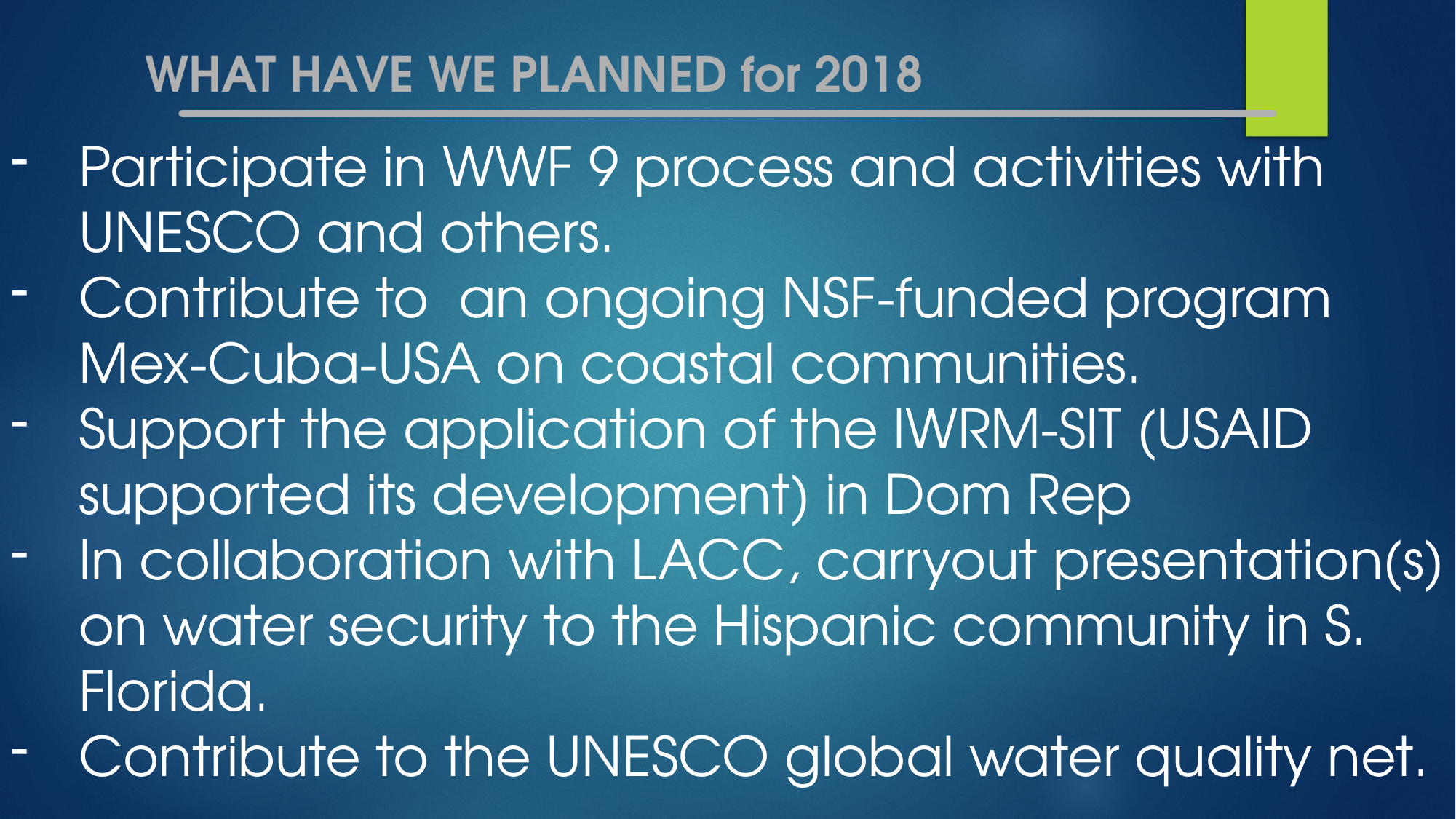

WHAT HAVE WE PLANNED for 2018
Participate in WWF 9 process and activities with UNESCO and others.
Contribute to  an ongoing NSF-funded program Mex-Cuba-USA on coastal communities.
Support the application of the IWRM-SIT (USAID supported its development) in Dom Rep
In collaboration with LACC, carryout presentation(s) on water security to the Hispanic community in S. Florida.
Contribute to the UNESCO global water quality net.